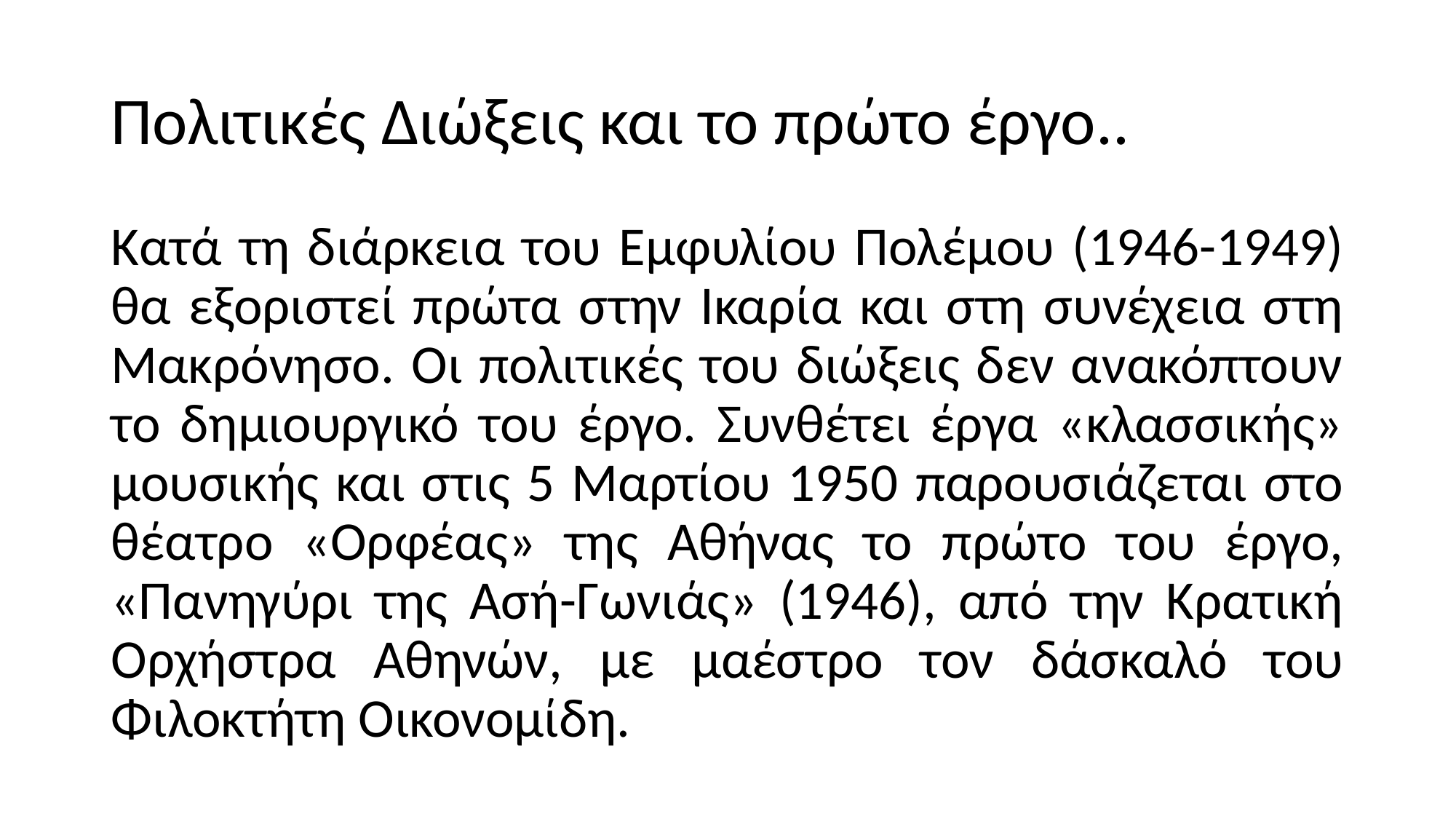

# Πολιτικές Διώξεις και το πρώτο έργο..
Κατά τη διάρκεια του Εμφυλίου Πολέμου (1946-1949) θα εξοριστεί πρώτα στην Ικαρία και στη συνέχεια στη Μακρόνησο. Οι πολιτικές του διώξεις δεν ανακόπτουν το δημιουργικό του έργο. Συνθέτει έργα «κλασσικής» μουσικής και στις 5 Μαρτίου 1950 παρουσιάζεται στο θέατρο «Ορφέας» της Αθήνας το πρώτο του έργο, «Πανηγύρι της Ασή-Γωνιάς» (1946), από την Κρατική Ορχήστρα Αθηνών, με μαέστρο τον δάσκαλό του Φιλοκτήτη Οικονομίδη.